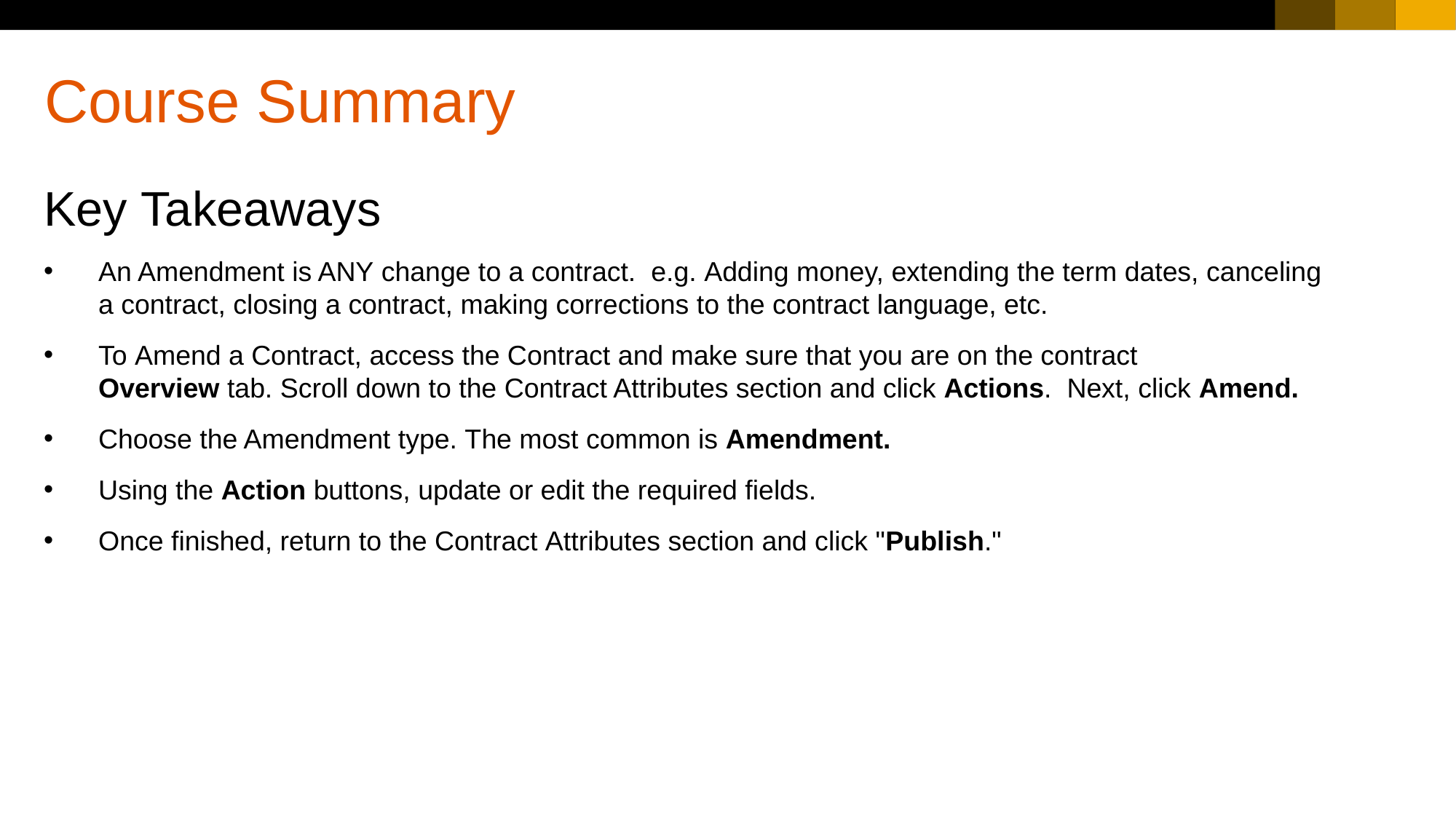

# Course Summary
Key Takeaways
An Amendment is ANY change to a contract.  e.g. Adding money, extending the term dates, canceling a contract, closing a contract, making corrections to the contract language, etc.
To Amend a Contract, access the Contract and make sure that you are on the contract Overview tab. Scroll down to the Contract Attributes section and click Actions.  Next, click Amend.
Choose the Amendment type. The most common is Amendment.
Using the Action buttons, update or edit the required fields.
Once finished, return to the Contract Attributes section and click "Publish."